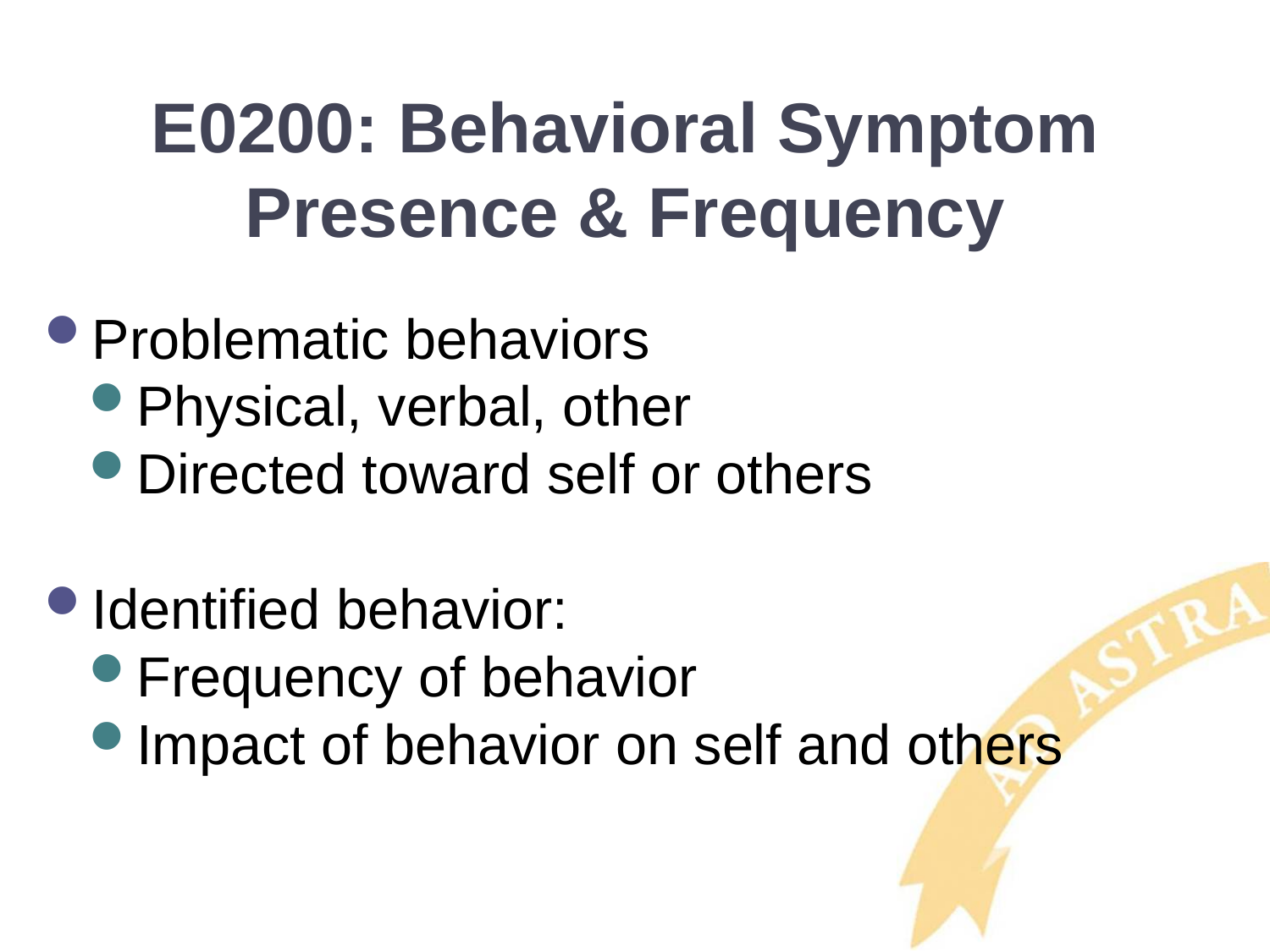

# E0200: Behavioral Symptom Presence & Frequency
Problematic behaviors
Physical, verbal, other
Directed toward self or others

Identified behavior:
Frequency of behavior
Impact of behavior on self and others